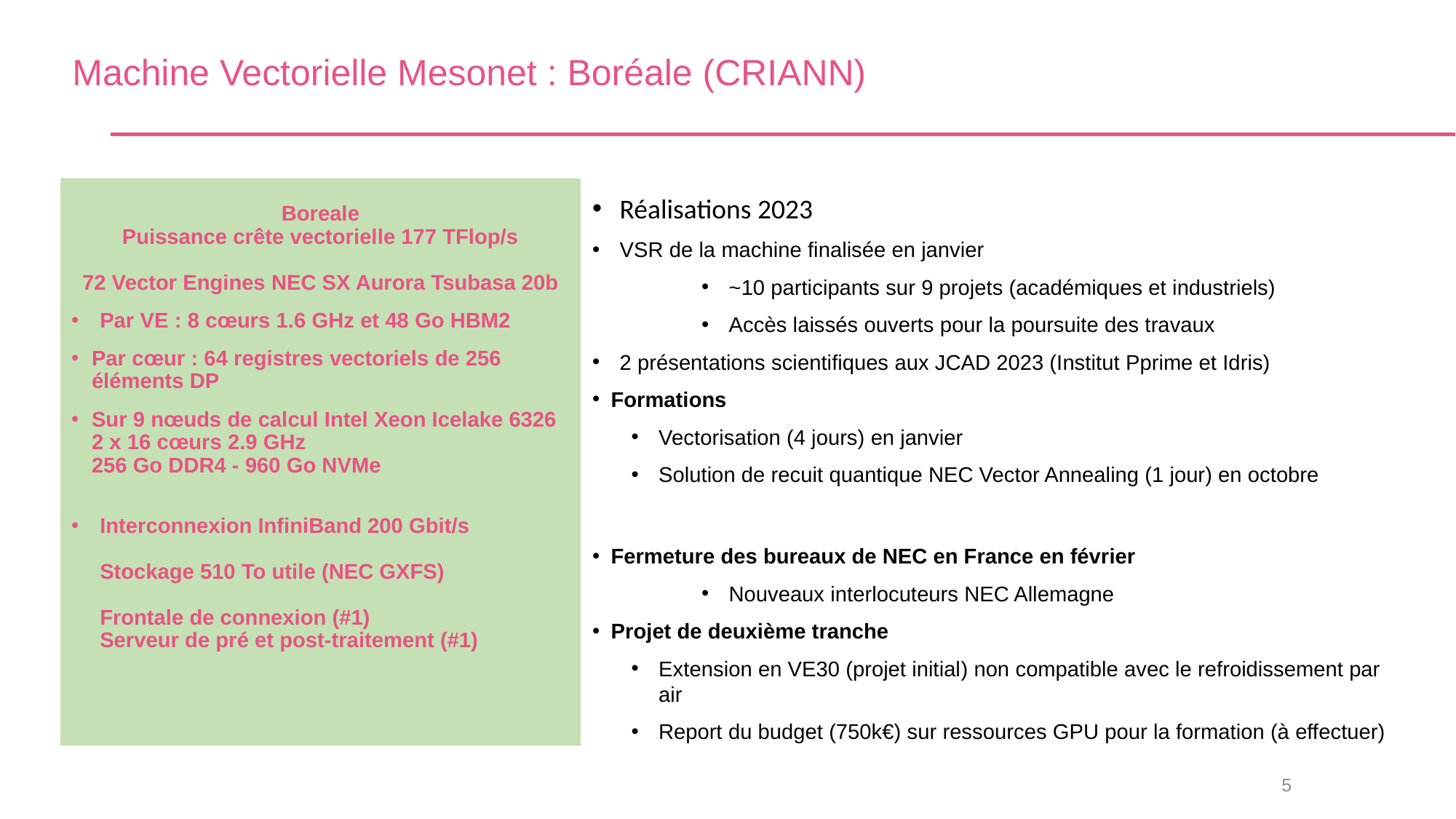

Machine Vectorielle Mesonet : Boréale (CRIANN)
Boreale
Puissance crête vectorielle 177 TFlop/s
72 Vector Engines NEC SX Aurora Tsubasa 20b
Par VE : 8 cœurs 1.6 GHz et 48 Go HBM2
Par cœur : 64 registres vectoriels de 256 éléments DP
Sur 9 nœuds de calcul Intel Xeon Icelake 6326
2 x 16 cœurs 2.9 GHz
256 Go DDR4 - 960 Go NVMe
Interconnexion InfiniBand 200 Gbit/s
Stockage 510 To utile (NEC GXFS)
Frontale de connexion (#1)
Serveur de pré et post-traitement (#1)
# Réalisations 2023
VSR de la machine finalisée en janvier
~10 participants sur 9 projets (académiques et industriels)
Accès laissés ouverts pour la poursuite des travaux
2 présentations scientifiques aux JCAD 2023 (Institut Pprime et Idris)
Formations
Vectorisation (4 jours) en janvier
Solution de recuit quantique NEC Vector Annealing (1 jour) en octobre

Fermeture des bureaux de NEC en France en février
Nouveaux interlocuteurs NEC Allemagne
Projet de deuxième tranche
Extension en VE30 (projet initial) non compatible avec le refroidissement par air
Report du budget (750k€) sur ressources GPU pour la formation (à effectuer)

5